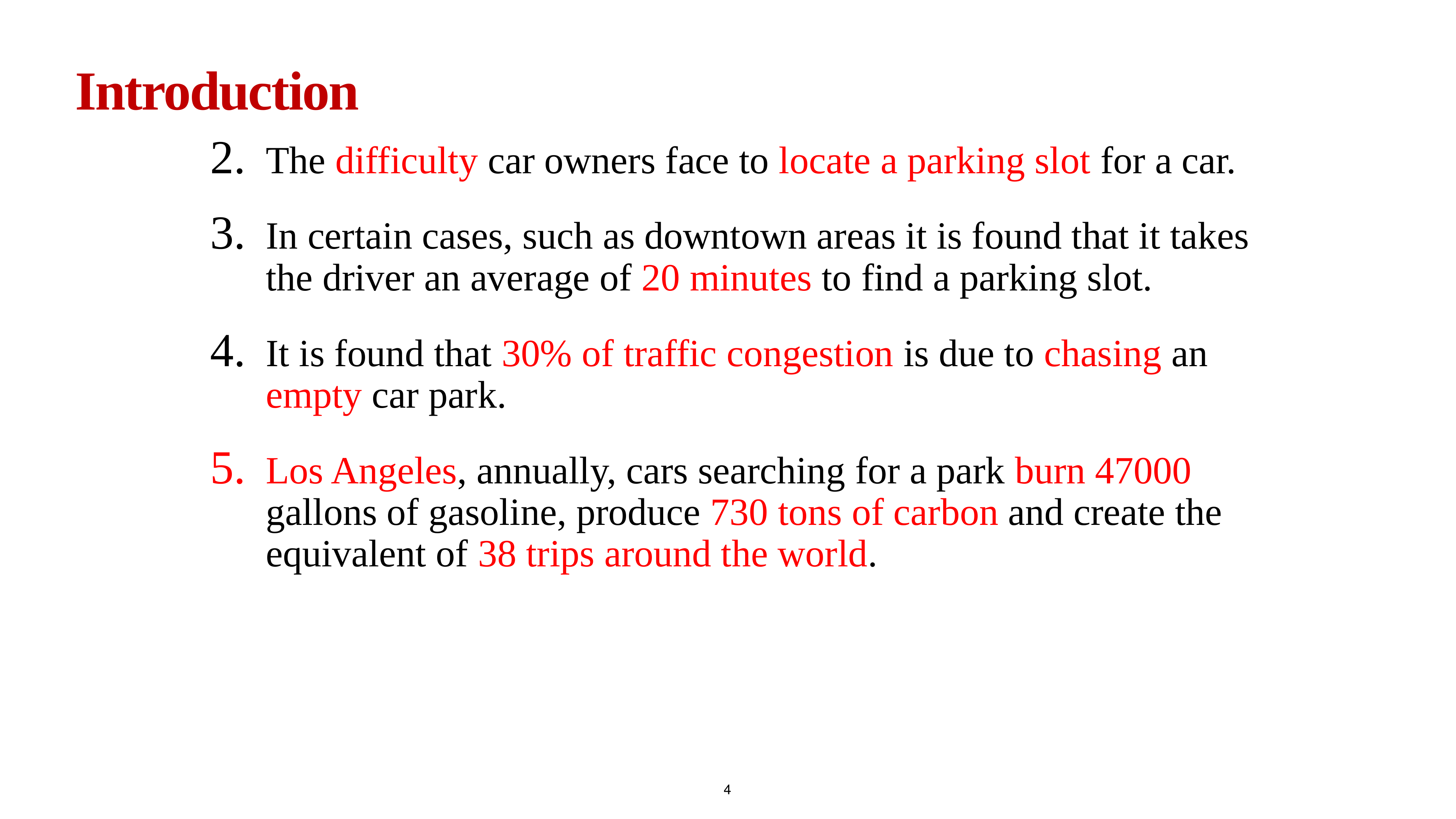

# Introduction
The difficulty car owners face to locate a parking slot for a car.
In certain cases, such as downtown areas it is found that it takes the driver an average of 20 minutes to find a parking slot.
It is found that 30% of traffic congestion is due to chasing an empty car park.
Los Angeles, annually, cars searching for a park burn 47000 gallons of gasoline, produce 730 tons of carbon and create the equivalent of 38 trips around the world.
4